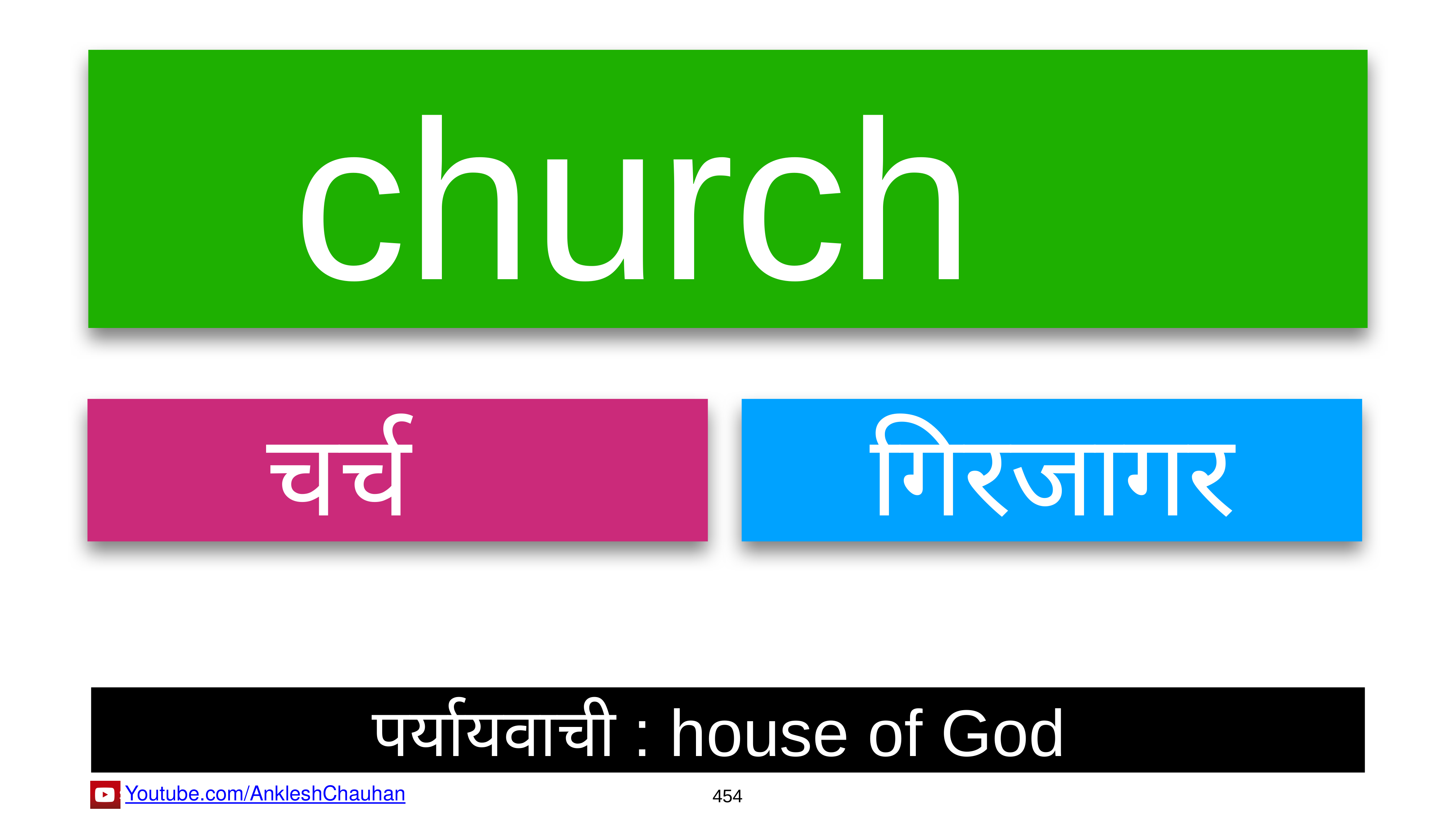

church
चर्च
गिरजागर
पर्यायवाची : house of God
454